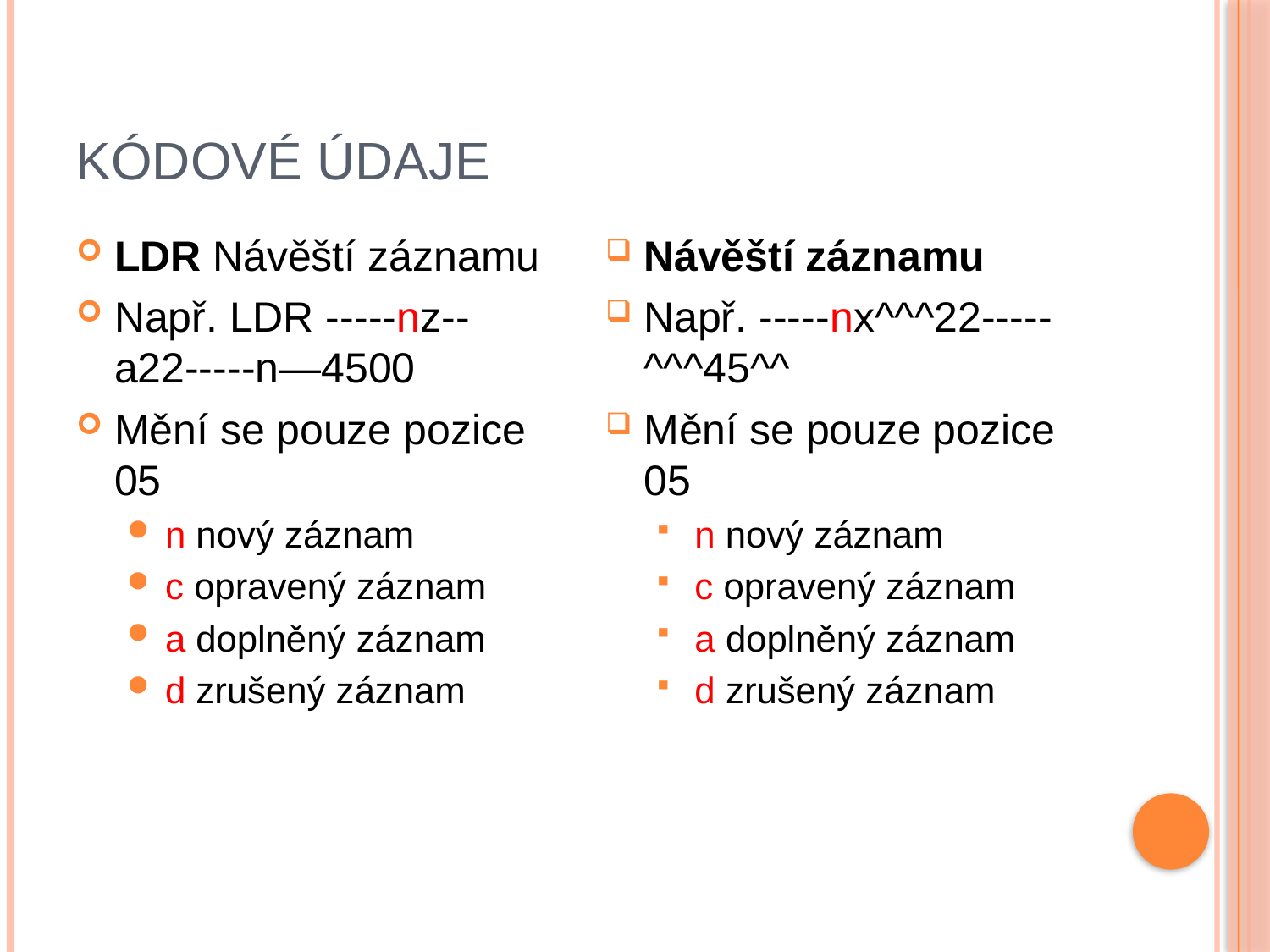

# Kódové údaje
LDR Návěští záznamu
Např. LDR -----nz--a22-----n—4500
Mění se pouze pozice 05
n nový záznam
c opravený záznam
a doplněný záznam
d zrušený záznam
Návěští záznamu
Např. -----nx^^^22-----^^^45^^
Mění se pouze pozice 05
n nový záznam
c opravený záznam
a doplněný záznam
d zrušený záznam